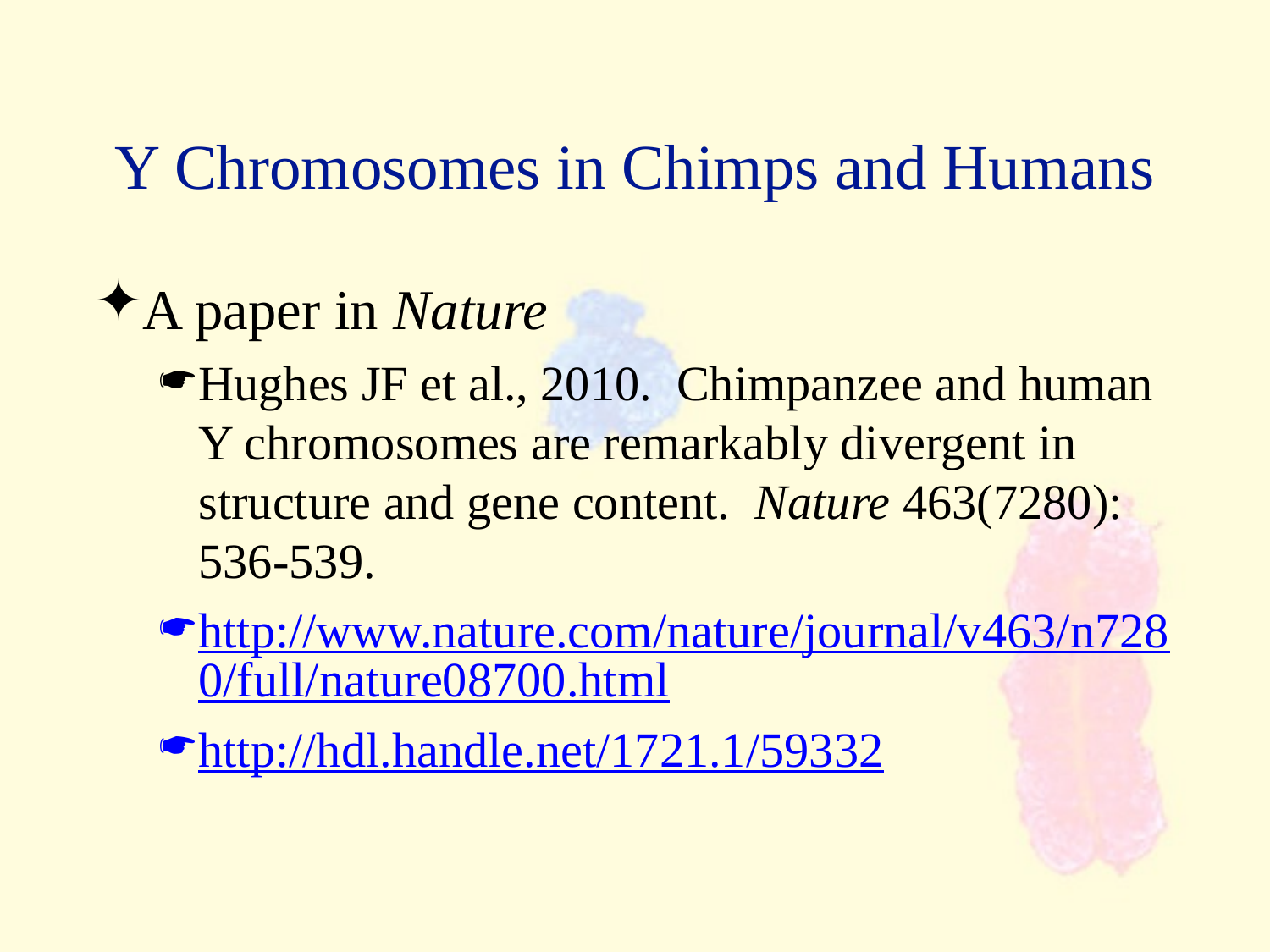

Y Chromosomes in Chimps and Humans
A paper in Nature
Hughes JF et al., 2010.  Chimpanzee and human Y chromosomes are remarkably divergent in structure and gene content.  Nature 463(7280): 536-539.
http://www.nature.com/nature/journal/v463/n7280/full/nature08700.html
http://hdl.handle.net/1721.1/59332